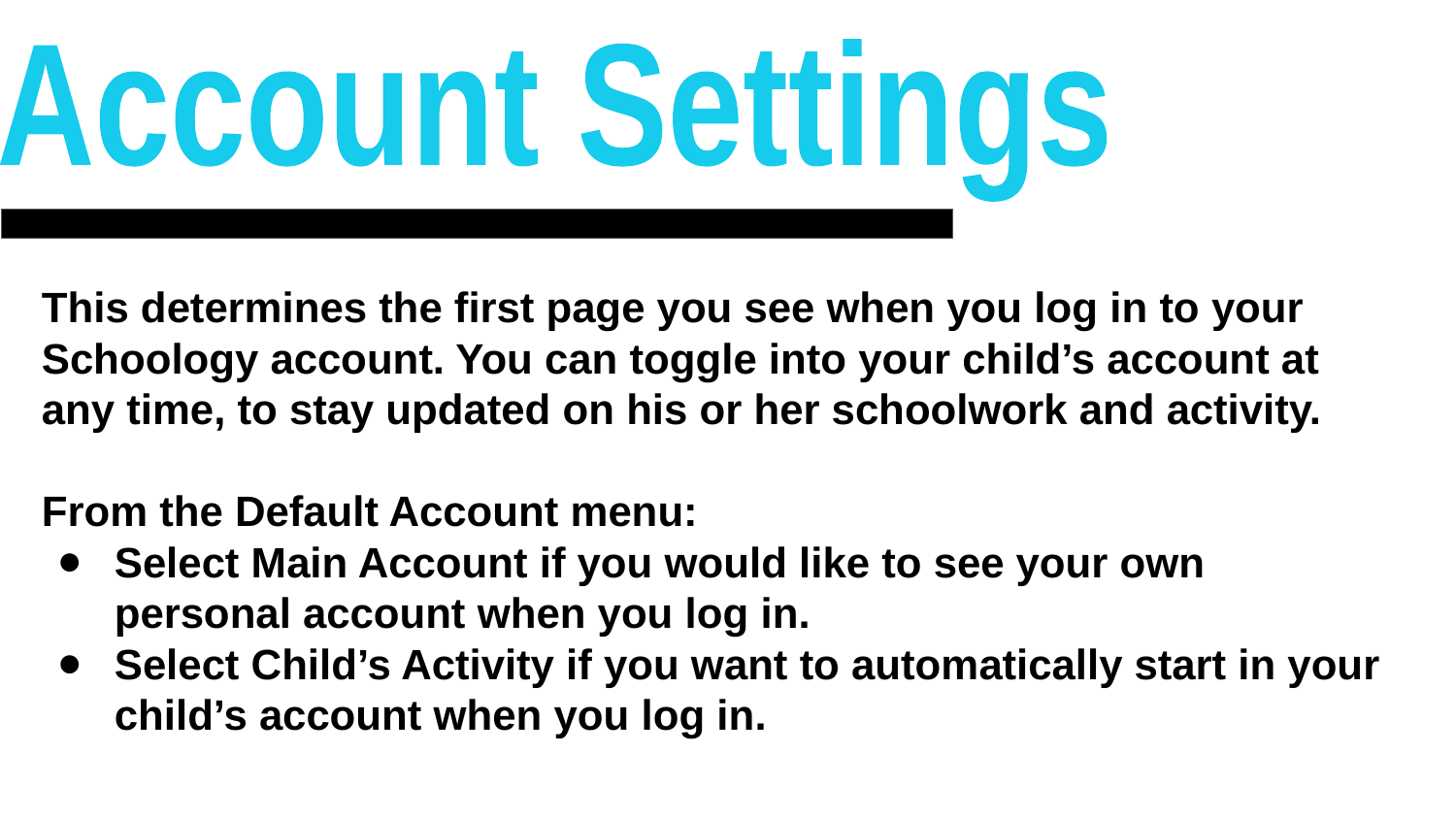

Account Settings

This determines the first page you see when you log in to your Schoology account. You can toggle into your child’s account at any time, to stay updated on his or her schoolwork and activity.

From the Default Account menu:
Select Main Account if you would like to see your own personal account when you log in.
Select Child’s Activity if you want to automatically start in your child’s account when you log in.